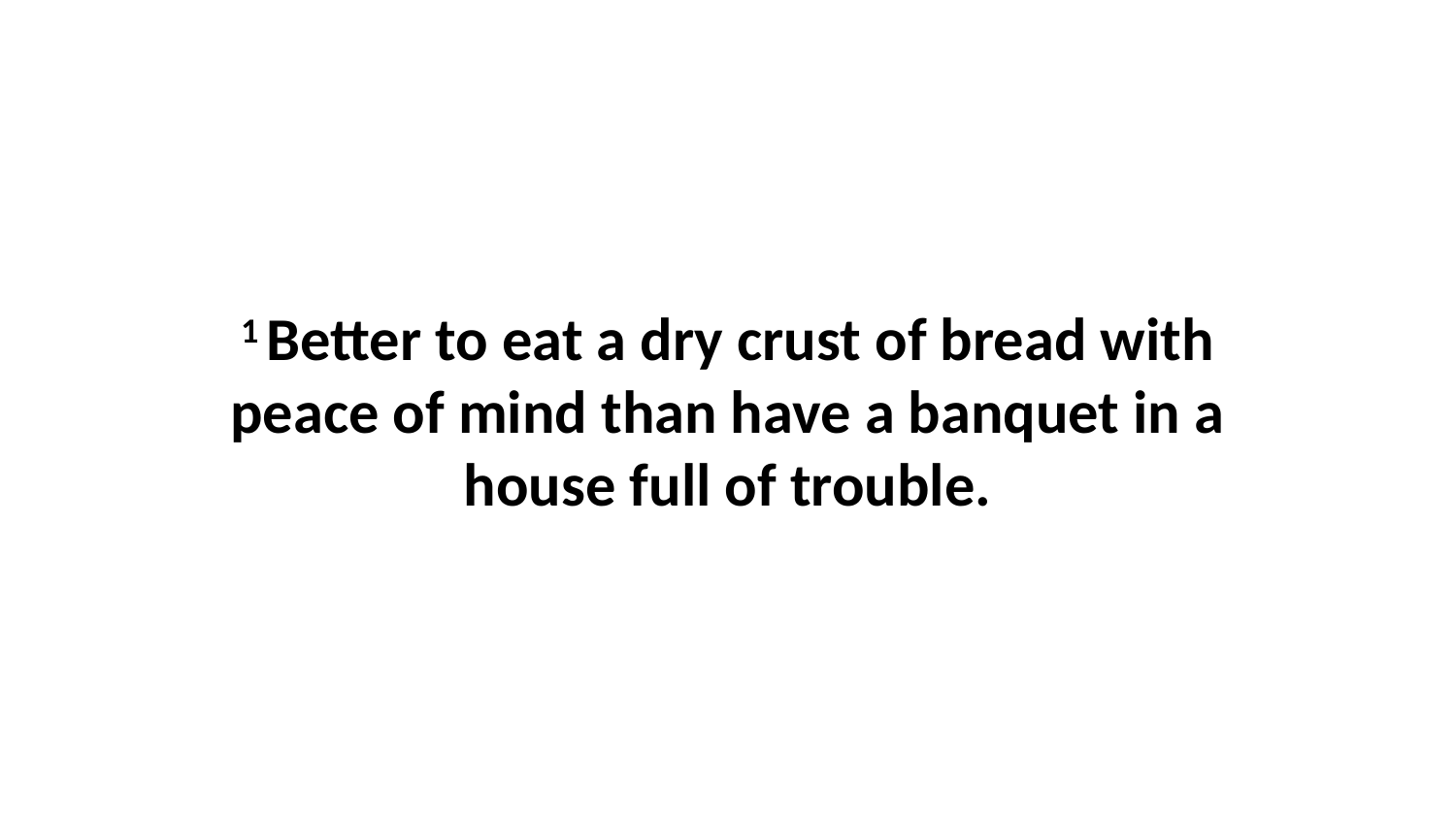

1 Better to eat a dry crust of bread with peace of mind than have a banquet in a house full of trouble.